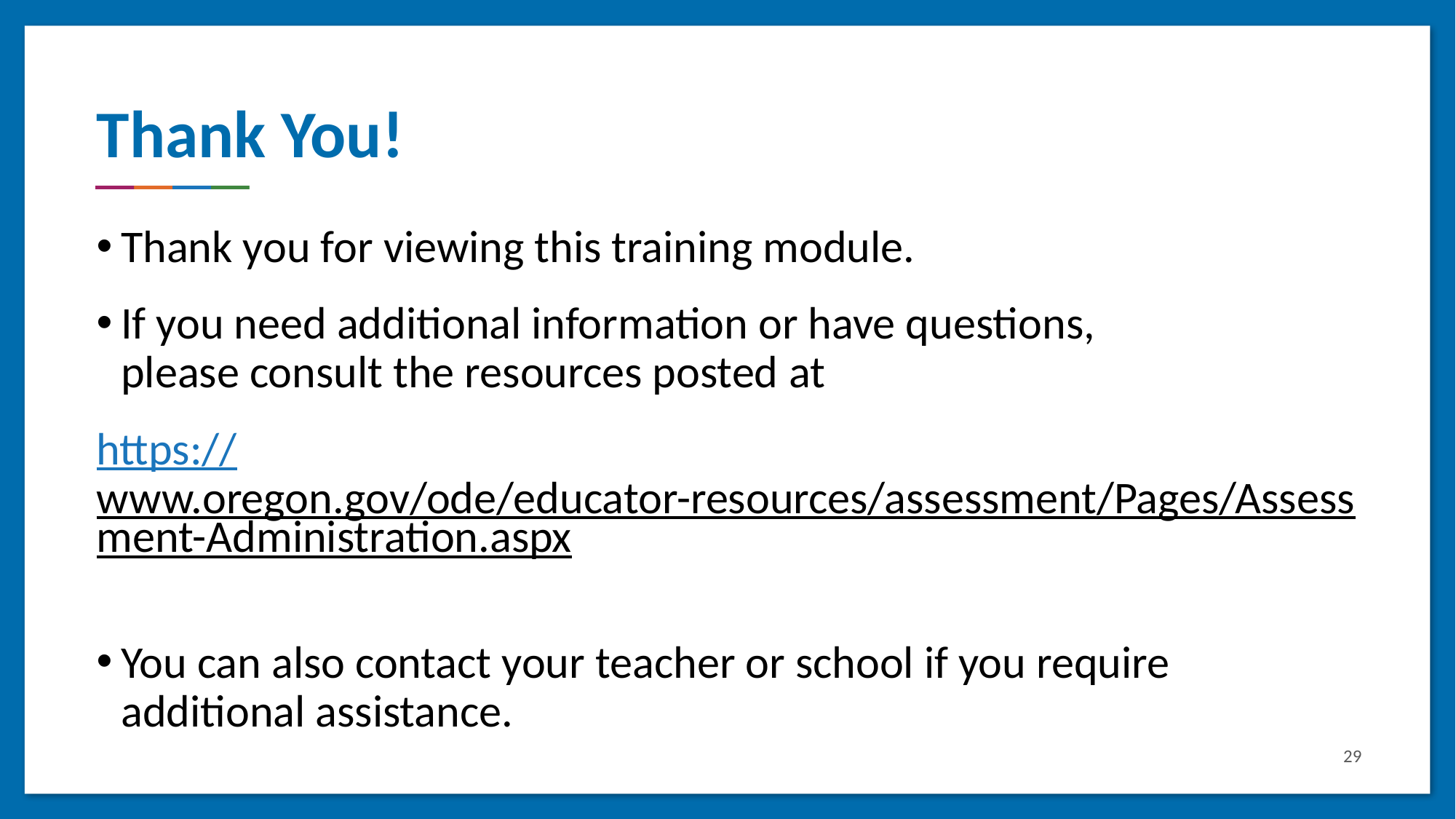

# Thank You!
Thank you for viewing this training module.
If you need additional information or have questions, please consult the resources posted at
https://www.oregon.gov/ode/educator-resources/assessment/Pages/Assessment-Administration.aspx
You can also contact your teacher or school if you require additional assistance.
29